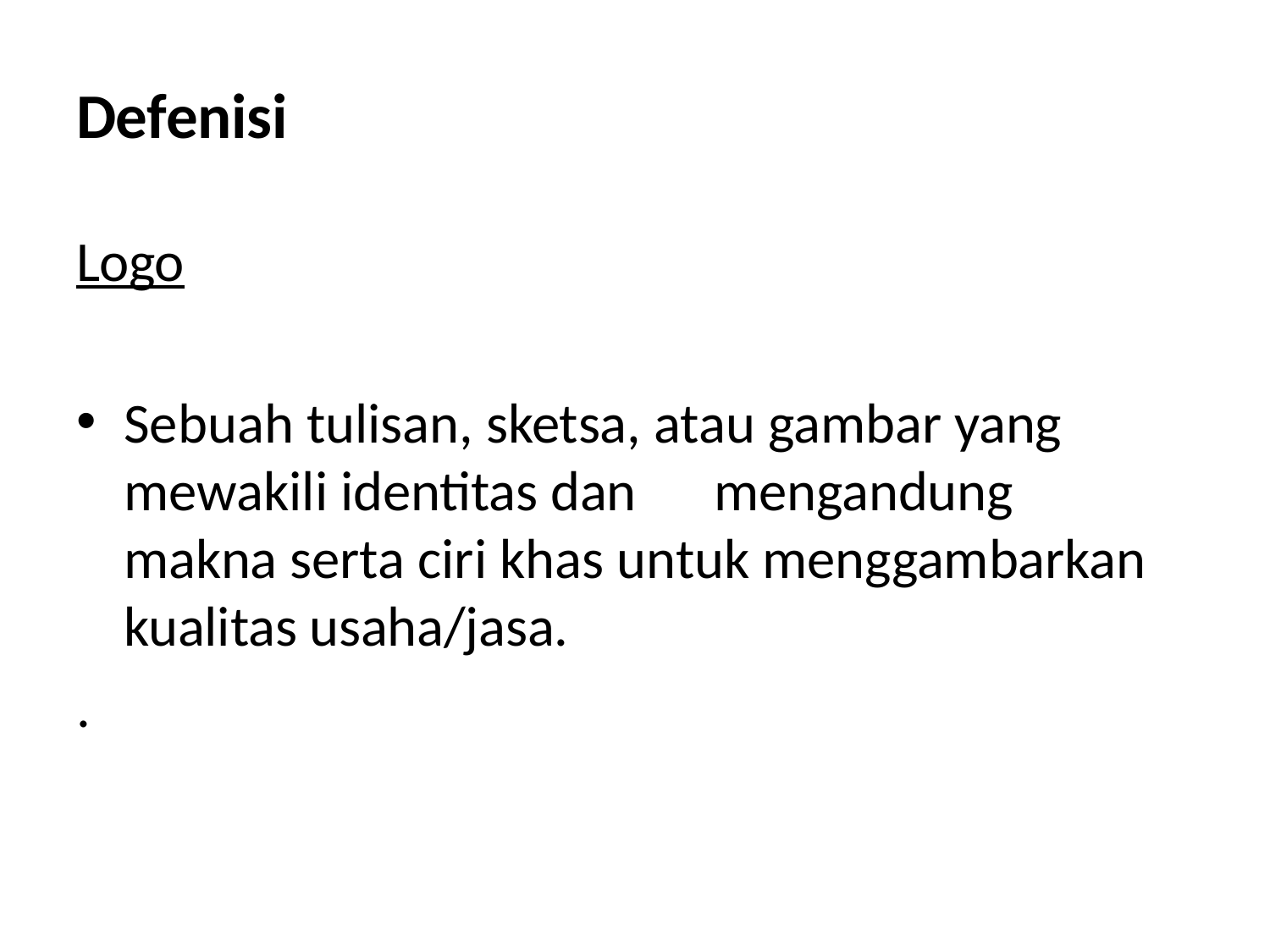

# Defenisi
Logo

Sebuah tulisan, sketsa, atau gambar yang mewakili identitas dan	mengandung makna serta ciri khas untuk menggambarkan kualitas usaha/jasa.
.